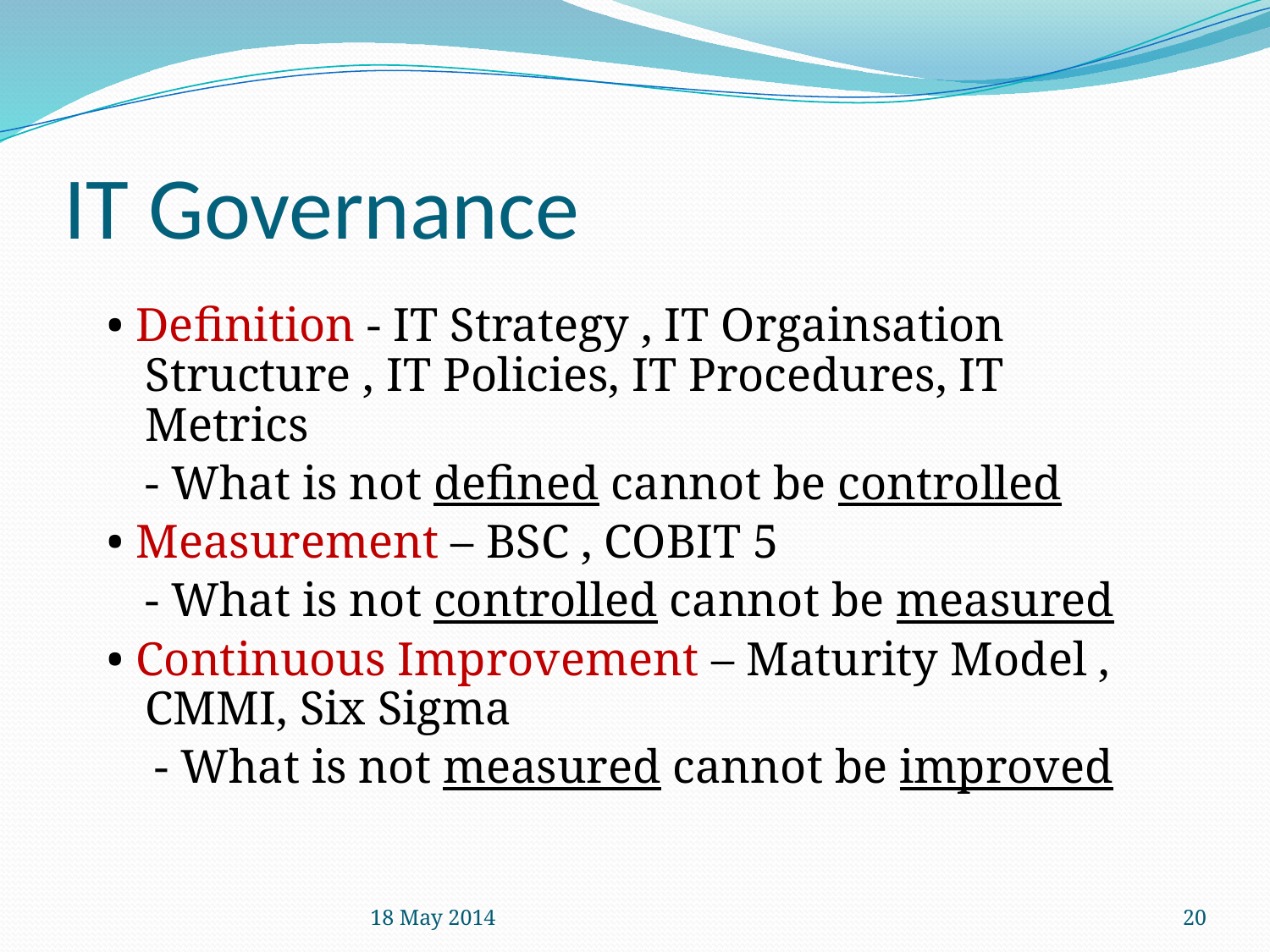

# IT Governance
• Definition - IT Strategy , IT Orgainsation Structure , IT Policies, IT Procedures, IT Metrics
	- What is not defined cannot be controlled
• Measurement – BSC , COBIT 5
	- What is not controlled cannot be measured
• Continuous Improvement – Maturity Model , CMMI, Six Sigma
    - What is not measured cannot be improved
18 May 2014
20